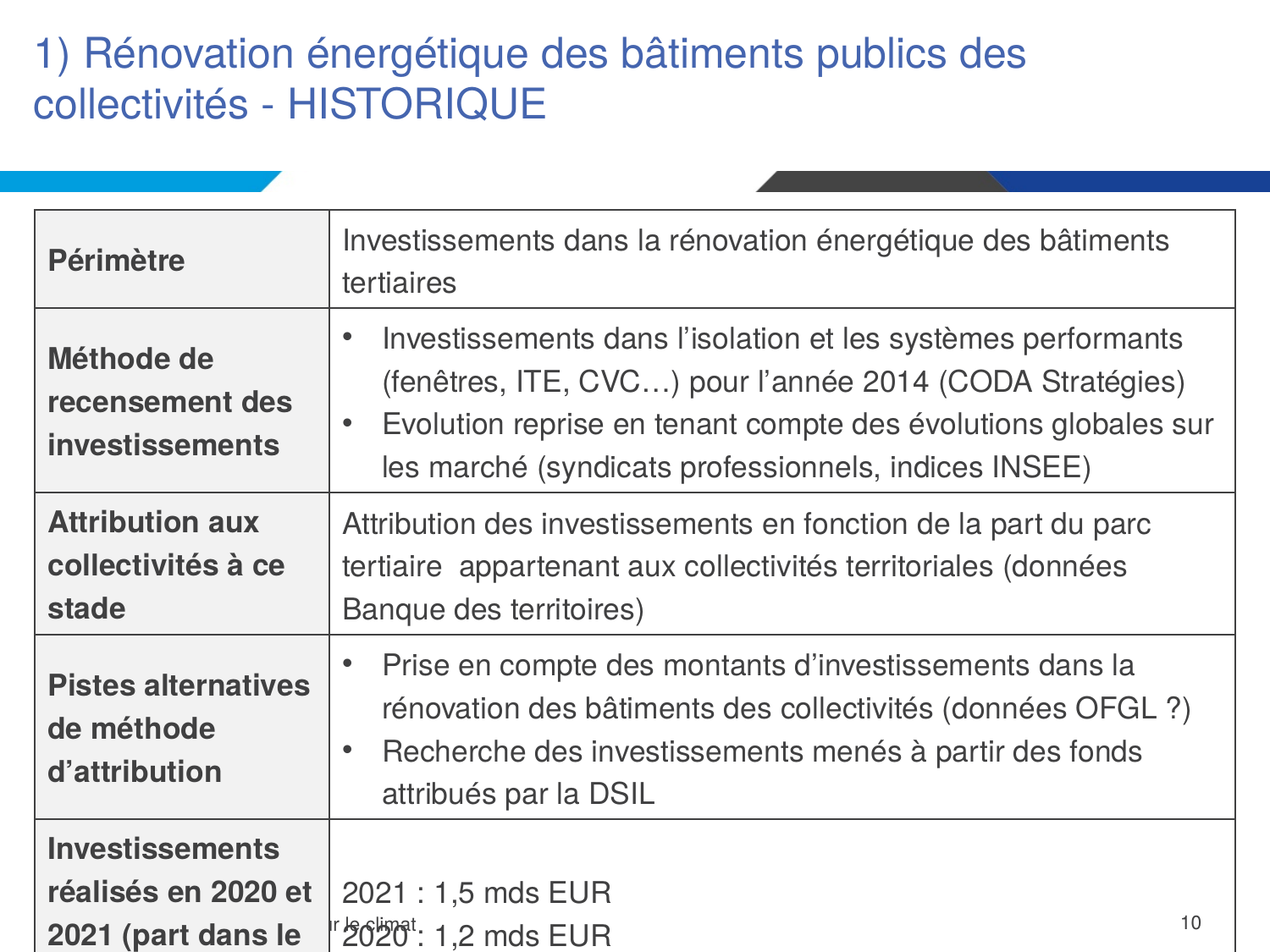

# 1) Rénovation énergétique des bâtiments publics des collectivités - HISTORIQUE
| Périmètre | Investissements dans la rénovation énergétique des bâtiments tertiaires |
| --- | --- |
| Méthode de recensement des investissements | Investissements dans l’isolation et les systèmes performants (fenêtres, ITE, CVC…) pour l’année 2014 (CODA Stratégies) Evolution reprise en tenant compte des évolutions globales sur les marché (syndicats professionnels, indices INSEE) |
| Attribution aux collectivités à ce stade | Attribution des investissements en fonction de la part du parc tertiaire appartenant aux collectivités territoriales (données Banque des territoires) |
| Pistes alternatives de méthode d’attribution | Prise en compte des montants d’investissements dans la rénovation des bâtiments des collectivités (données OFGL ?) Recherche des investissements menés à partir des fonds attribués par la DSIL |
| Investissements réalisés en 2020 et 2021 (part dans le total sectoriel) | 2021 : 1,5 mds EUR 2020 : 1,2 mds EUR |